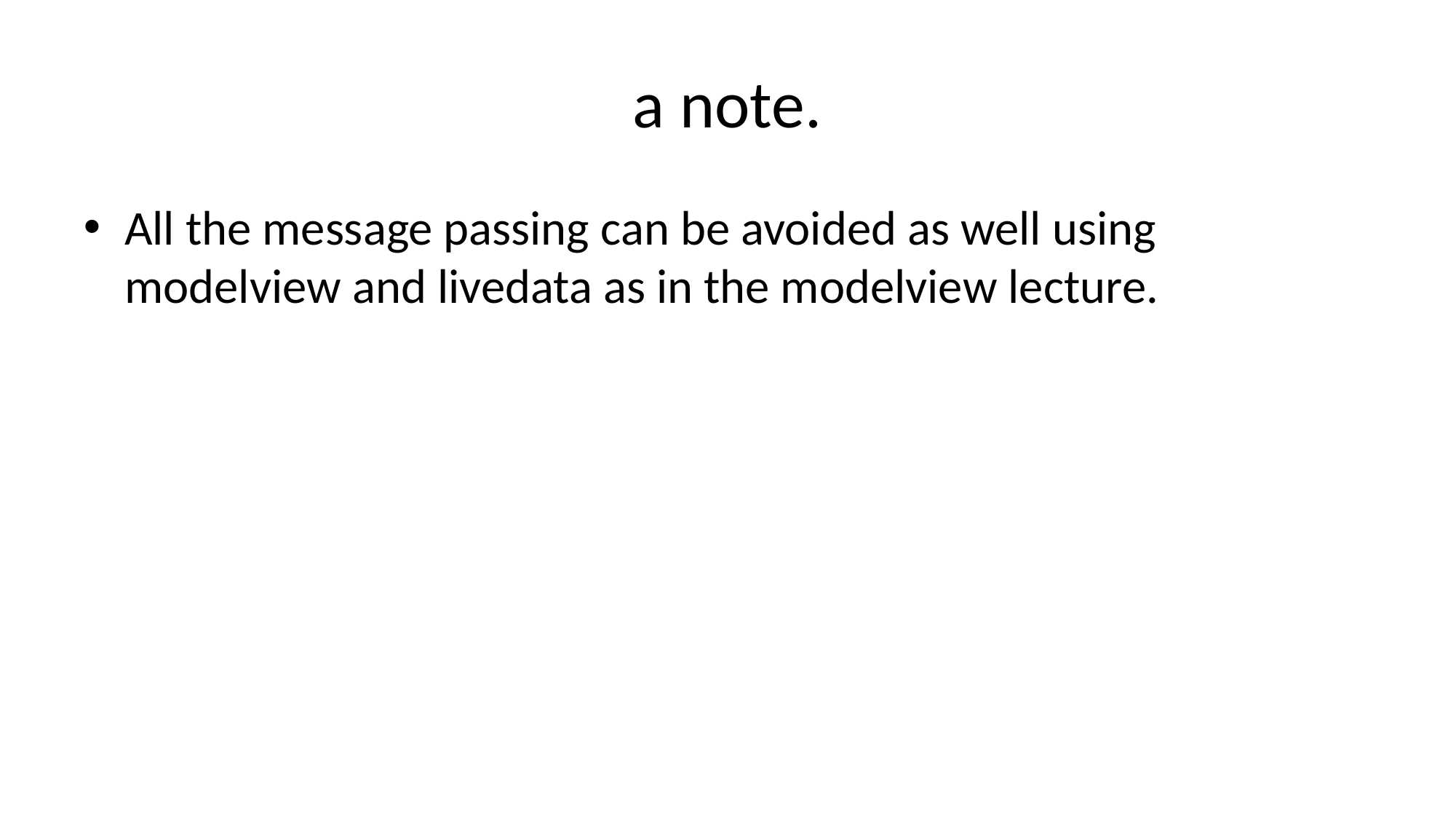

# a note.
All the message passing can be avoided as well using modelview and livedata as in the modelview lecture.